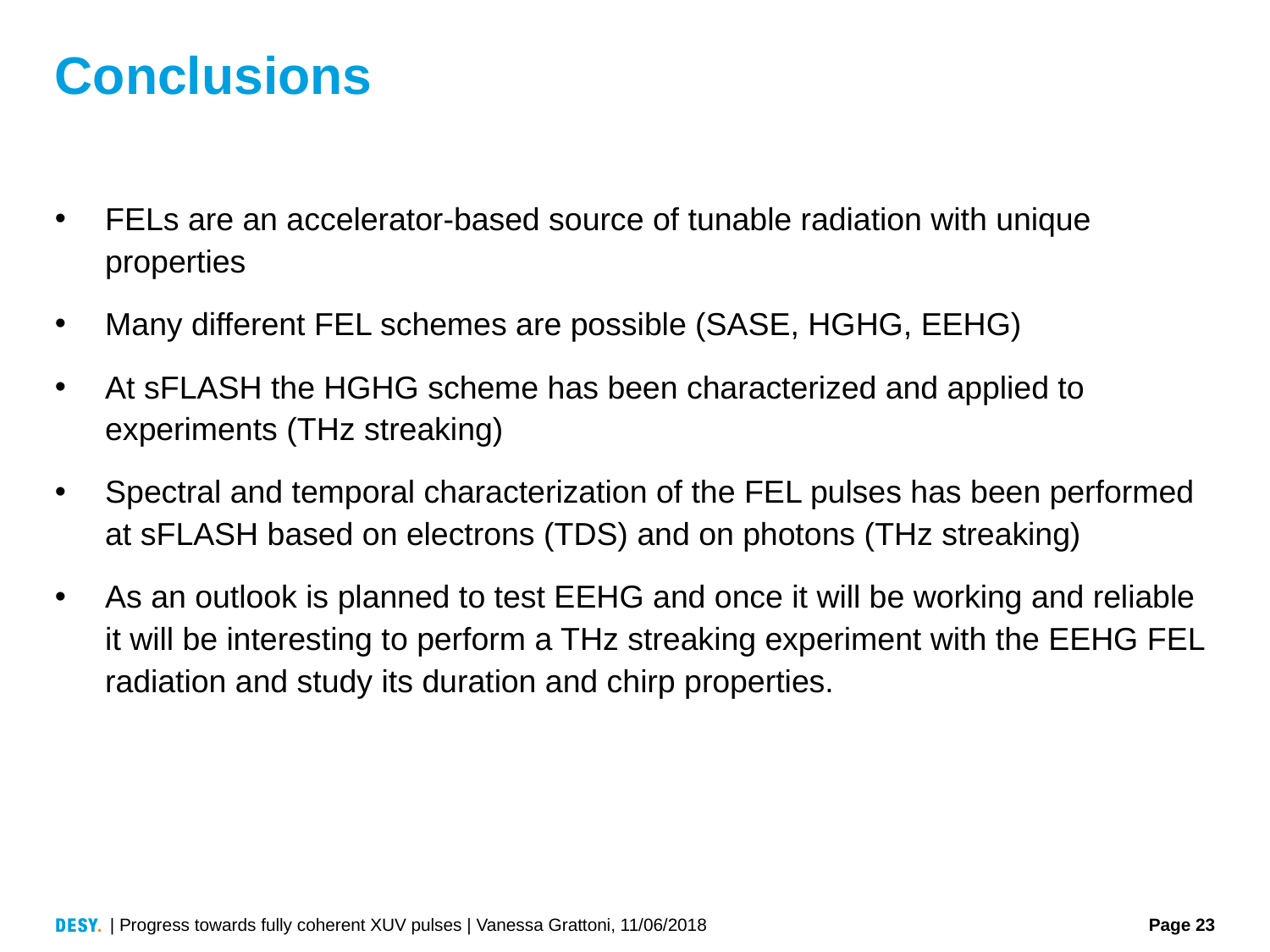

# Conclusions

FELs are an accelerator-based source of tunable radiation with unique properties
Many different FEL schemes are possible (SASE, HGHG, EEHG)
At sFLASH the HGHG scheme has been characterized and applied to experiments (THz streaking)
Spectral and temporal characterization of the FEL pulses has been performed at sFLASH based on electrons (TDS) and on photons (THz streaking)
As an outlook is planned to test EEHG and once it will be working and reliable it will be interesting to perform a THz streaking experiment with the EEHG FEL radiation and study its duration and chirp properties.

| Progress towards fully coherent XUV pulses | Vanessa Grattoni, 11/06/2018